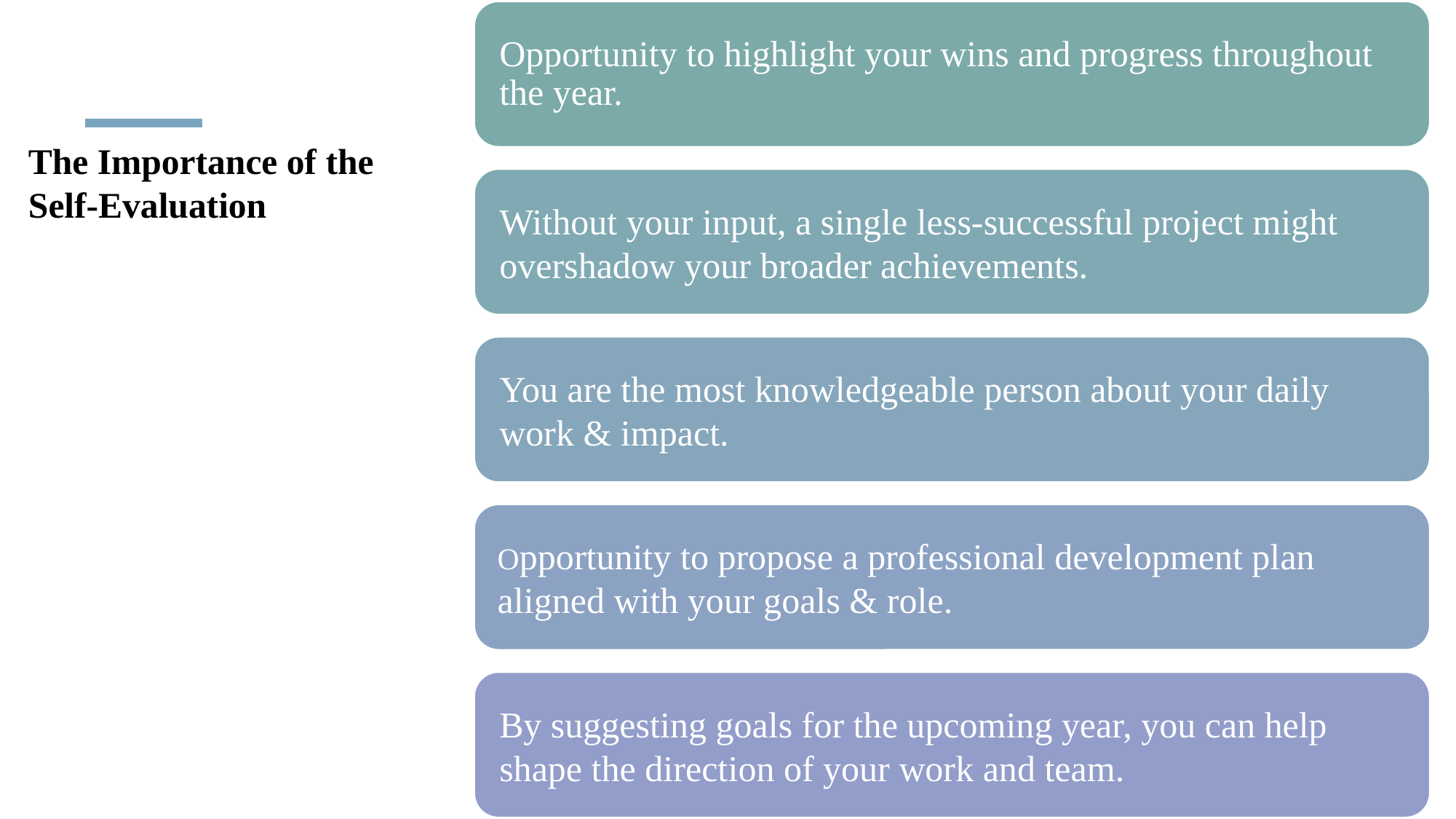

Opportunity to highlight your wins and progress throughout the year.
Without your input, a single less-successful project might overshadow your broader achievements.
You are the most knowledgeable person about your daily work & impact.
Opportunity to propose a professional development plan aligned with your goals & role.
By suggesting goals for the upcoming year, you can help shape the direction of your work and team.
# The Importance of the Self-Evaluation